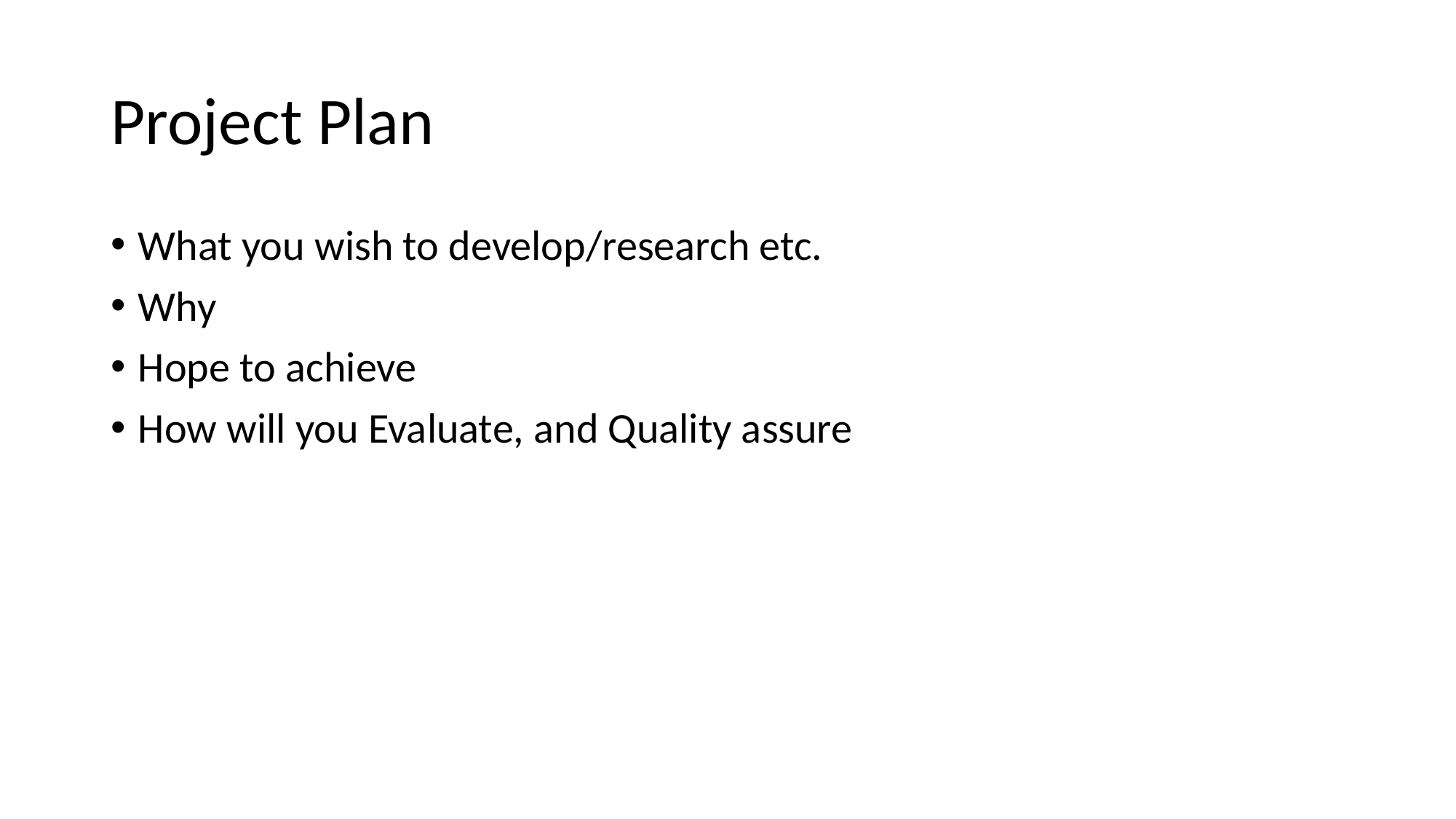

# Project Plan
What you wish to develop/research etc.
Why
Hope to achieve
How will you Evaluate, and Quality assure